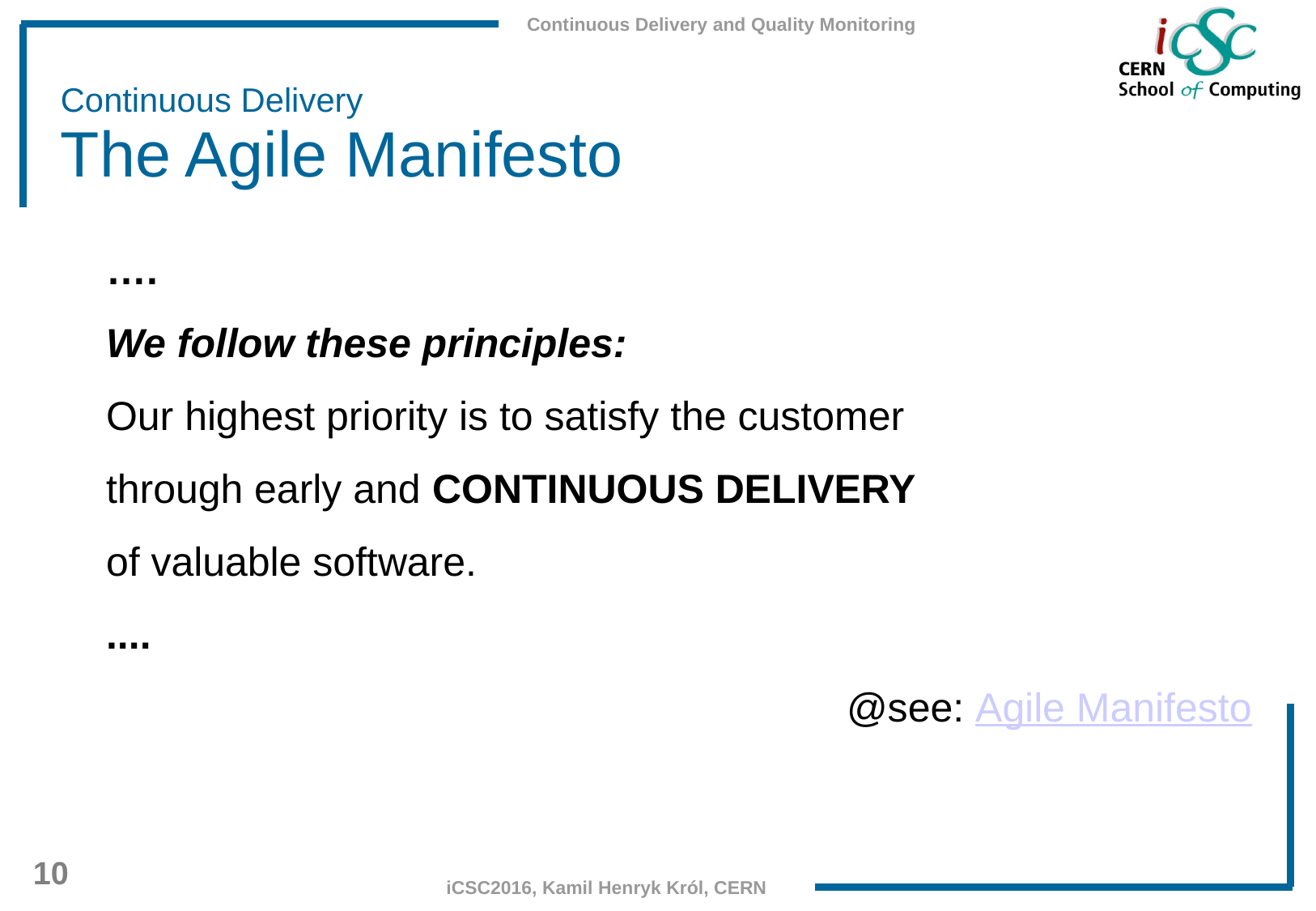

# Continuous Delivery
The Agile Manifesto
….
We follow these principles:
Our highest priority is to satisfy the customer
through early and CONTINUOUS DELIVERY
of valuable software.
....
@see: Agile Manifesto